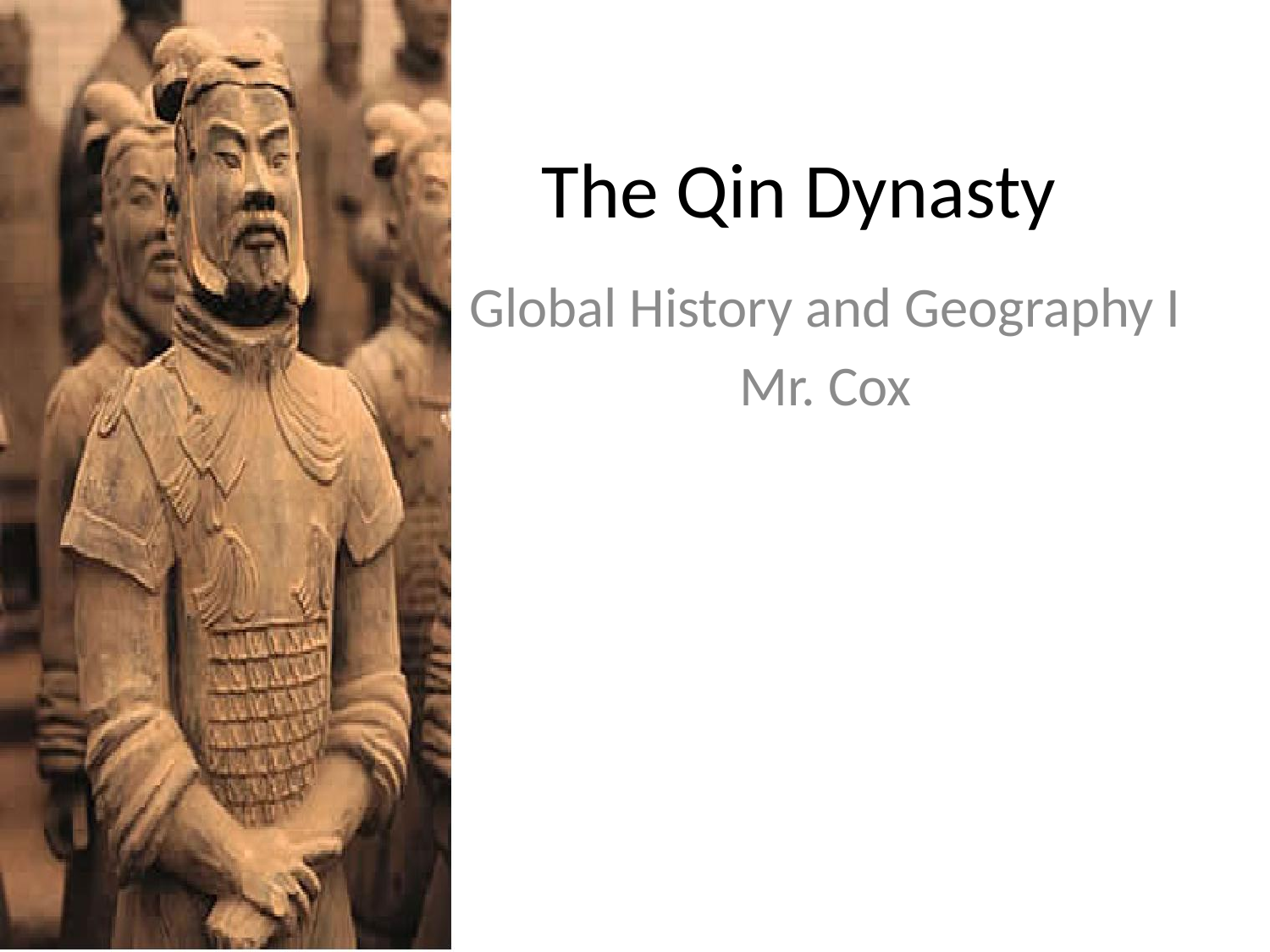

# The Qin Dynasty
Global History and Geography I
Mr. Cox